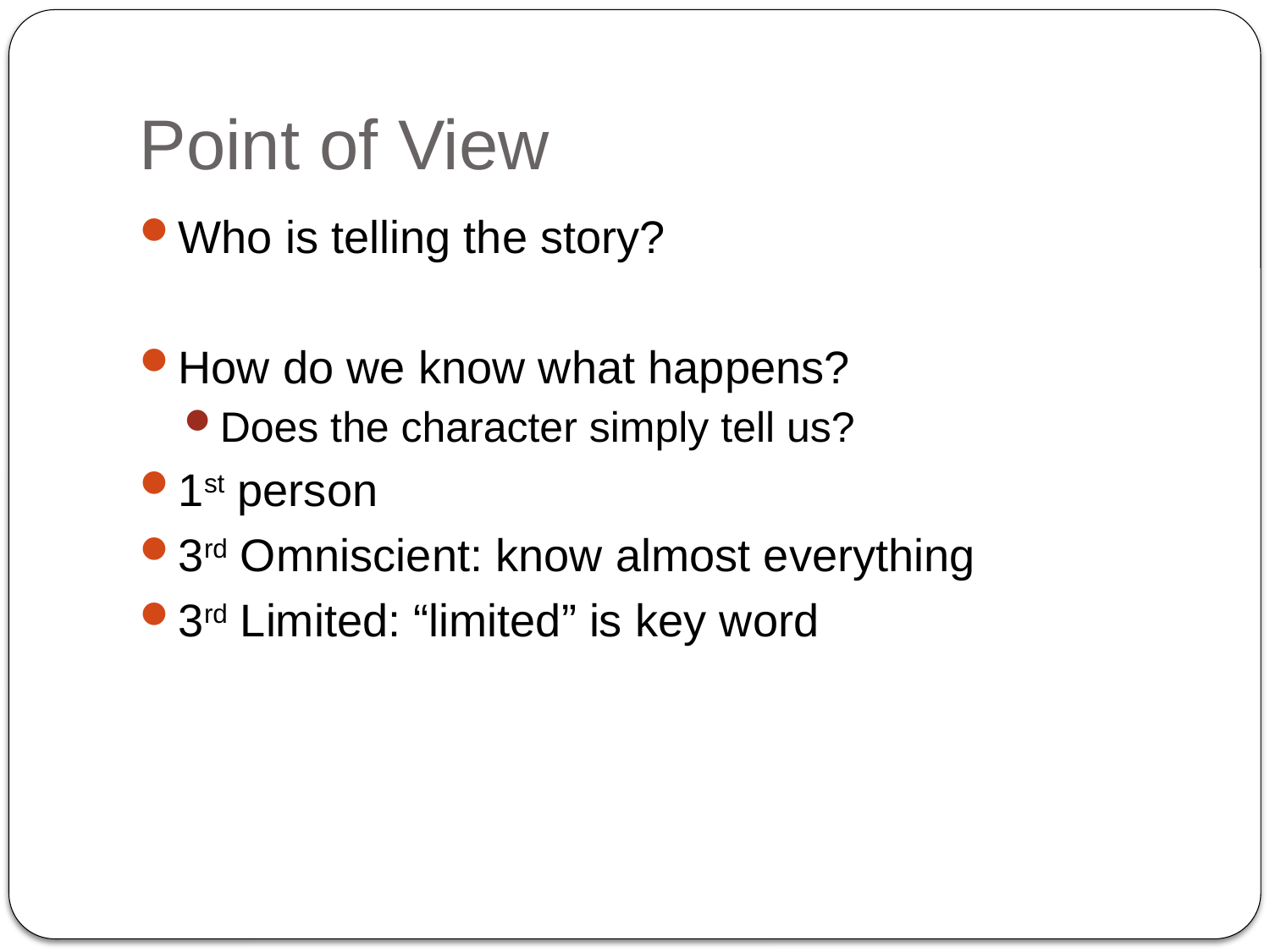

# Point of View
Who is telling the story?

How do we know what happens?
Does the character simply tell us?
1st person
3rd Omniscient: know almost everything
3rd Limited: “limited” is key word